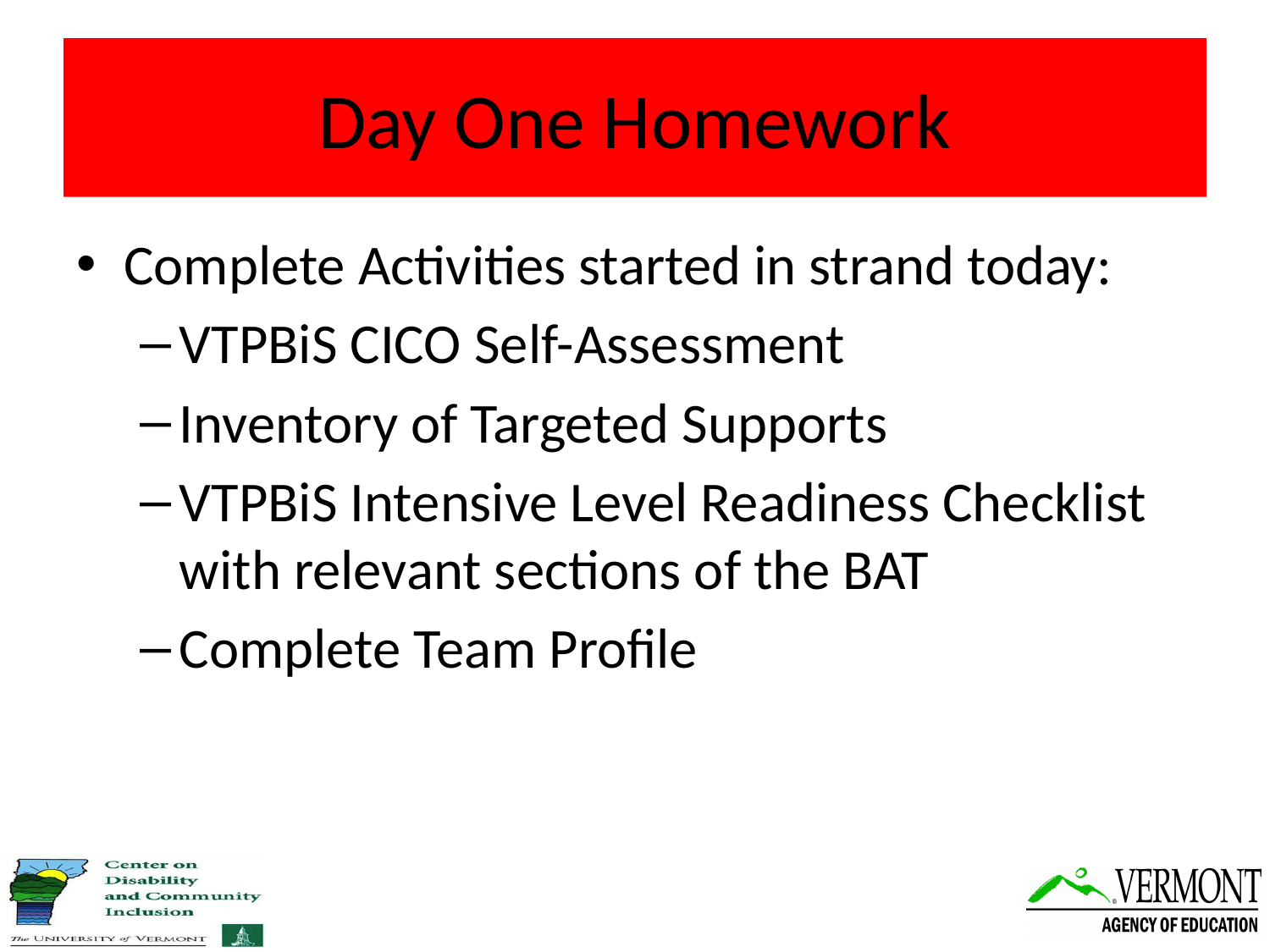

# Day One Homework
Complete Activities started in strand today:
VTPBiS CICO Self-Assessment
Inventory of Targeted Supports
VTPBiS Intensive Level Readiness Checklist with relevant sections of the BAT
Complete Team Profile